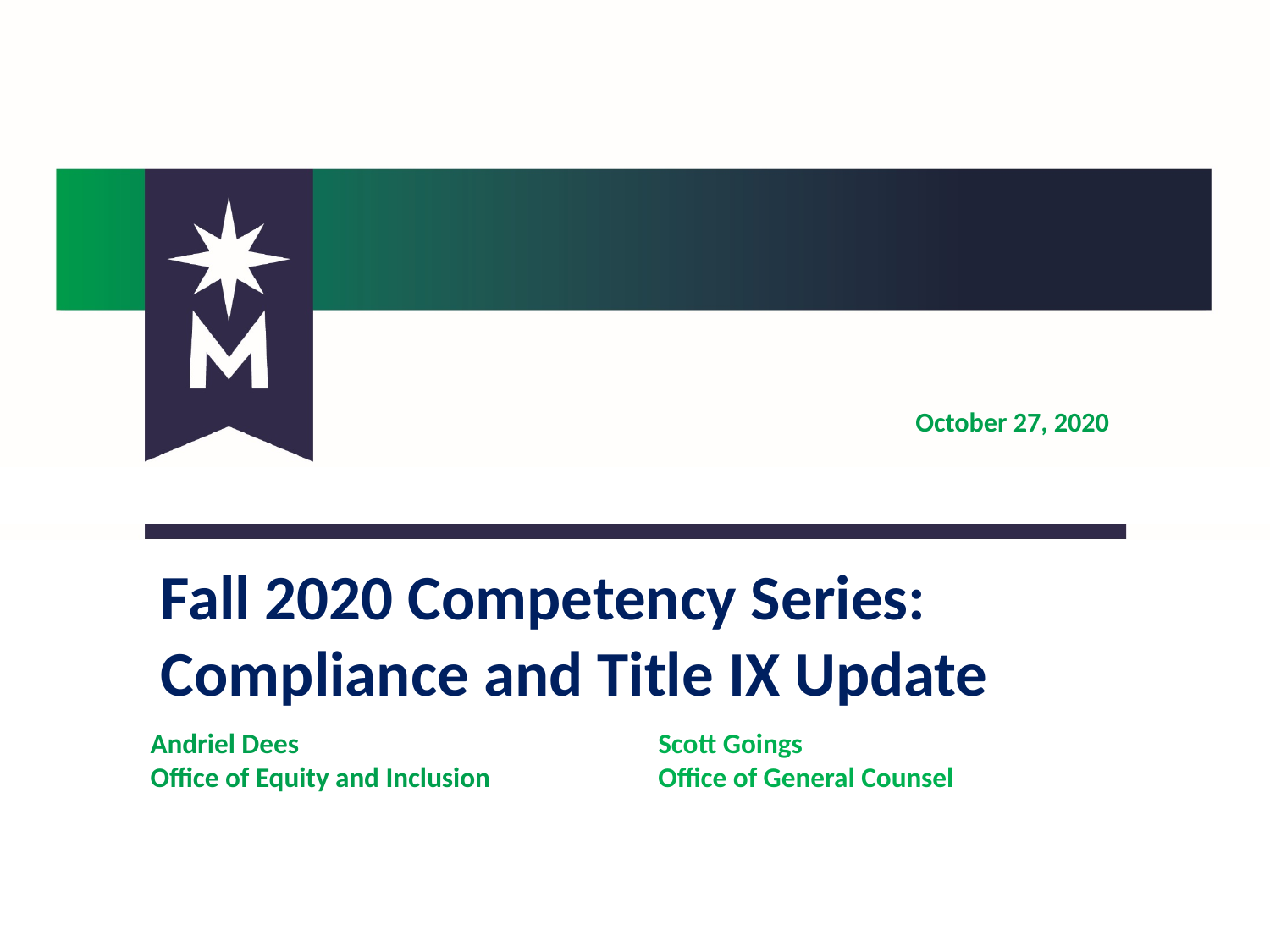

October 27, 2020
Fall 2020 Competency Series:
Compliance and Title IX Update
Andriel Dees
Office of Equity and Inclusion

Scott Goings
Office of General Counsel